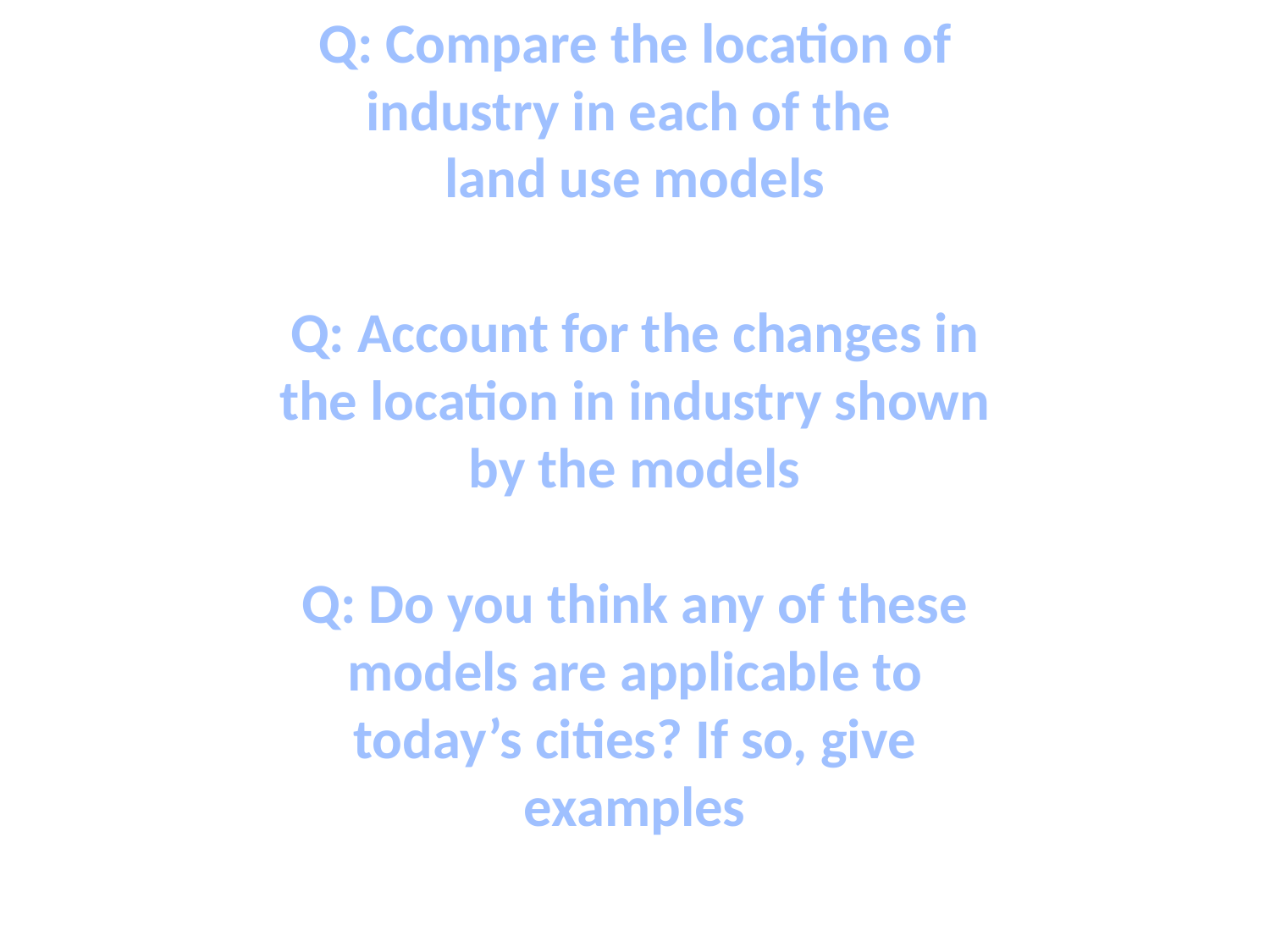

Q: Compare the location of industry in each of the
land use models
Q: Account for the changes in the location in industry shown by the models
Q: Do you think any of these models are applicable to today’s cities? If so, give examples